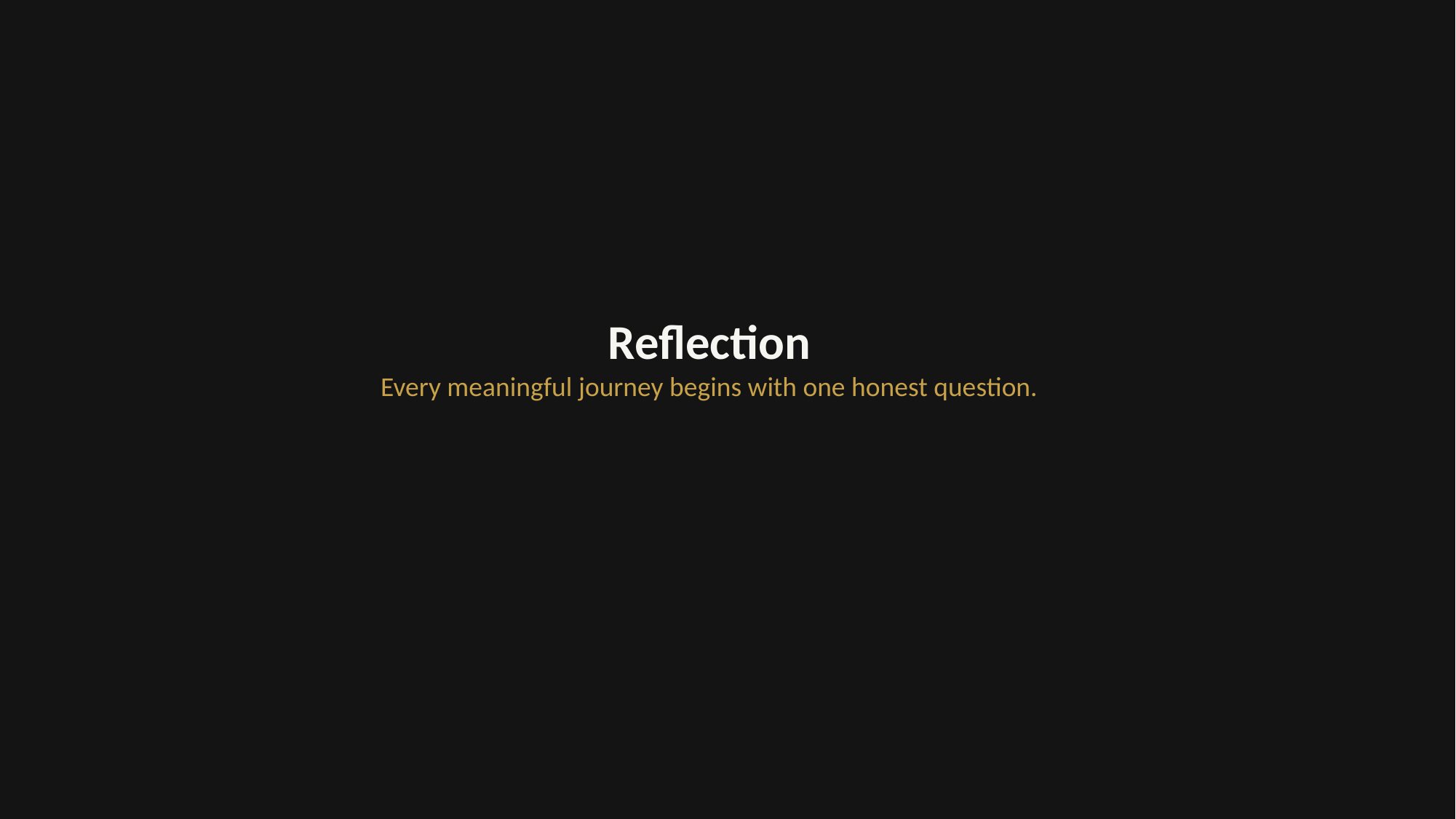

Reflection
Every meaningful journey begins with one honest question.